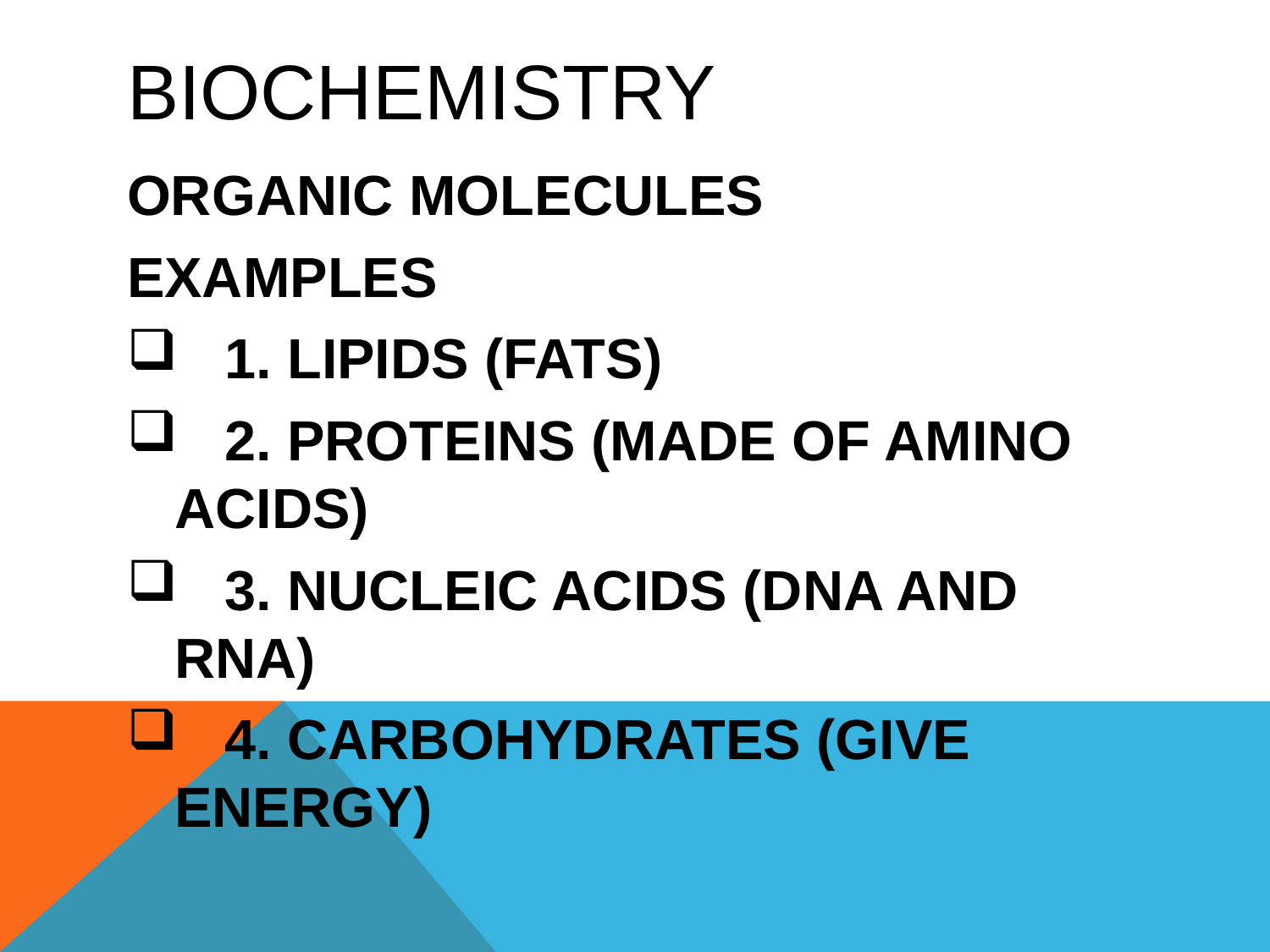

# BIOCHEMISTRY
ORGANIC MOLECULES
EXAMPLES
   1. LIPIDS (FATS)
   2. PROTEINS (MADE OF AMINO ACIDS)
   3. NUCLEIC ACIDS (DNA AND RNA)
   4. CARBOHYDRATES (GIVE ENERGY)